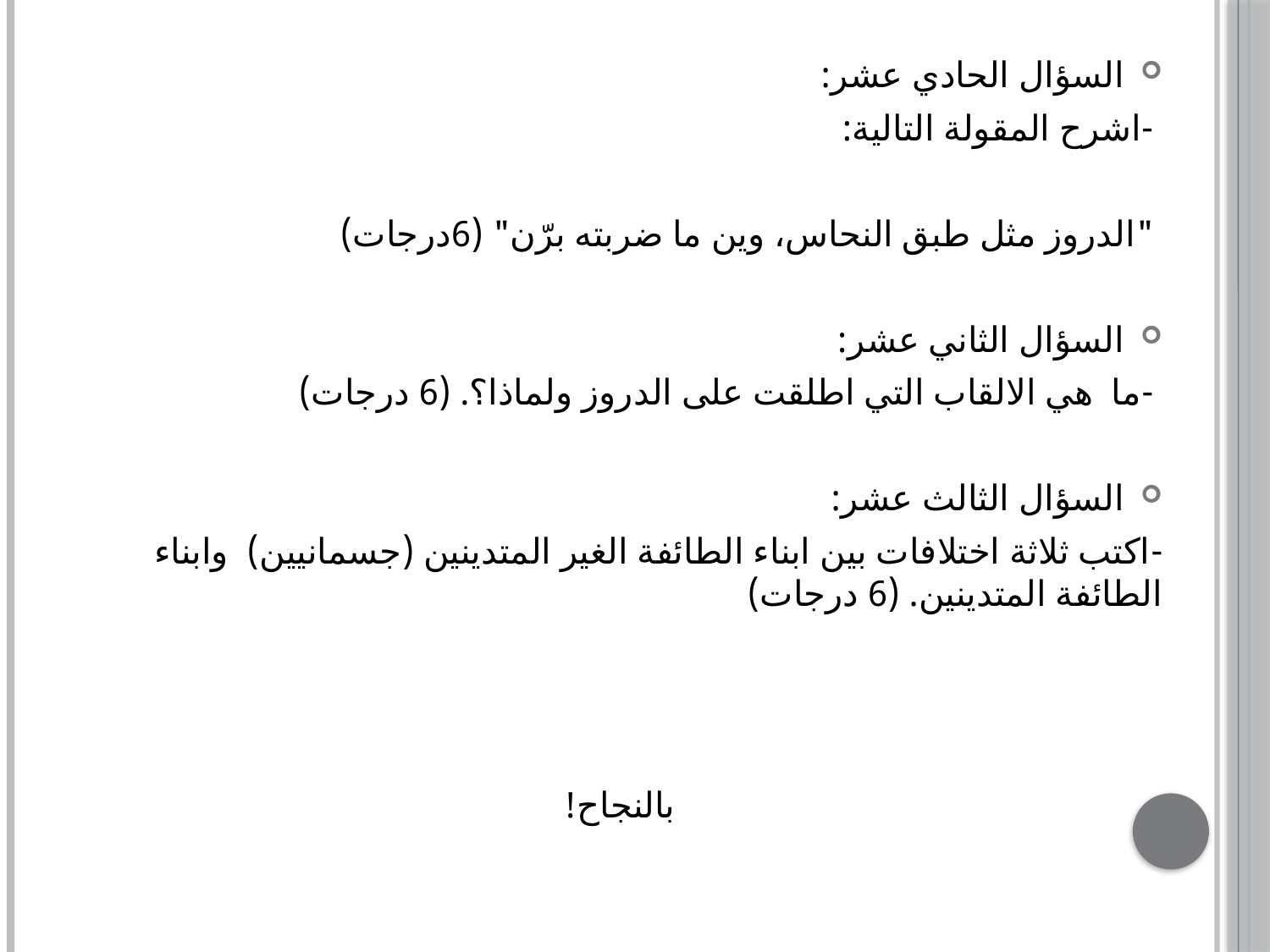

السؤال الحادي عشر:
 -اشرح المقولة التالية:

 "الدروز مثل طبق النحاس، وين ما ضربته برّن" (6درجات)

السؤال الثاني عشر:
 -ما  هي الالقاب التي اطلقت على الدروز ولماذا؟. (6 درجات)

السؤال الثالث عشر:
-اكتب ثلاثة اختلافات بين ابناء الطائفة الغير المتدينين (جسمانيين)  وابناء الطائفة المتدينين. (6 درجات)

بالنجاح!